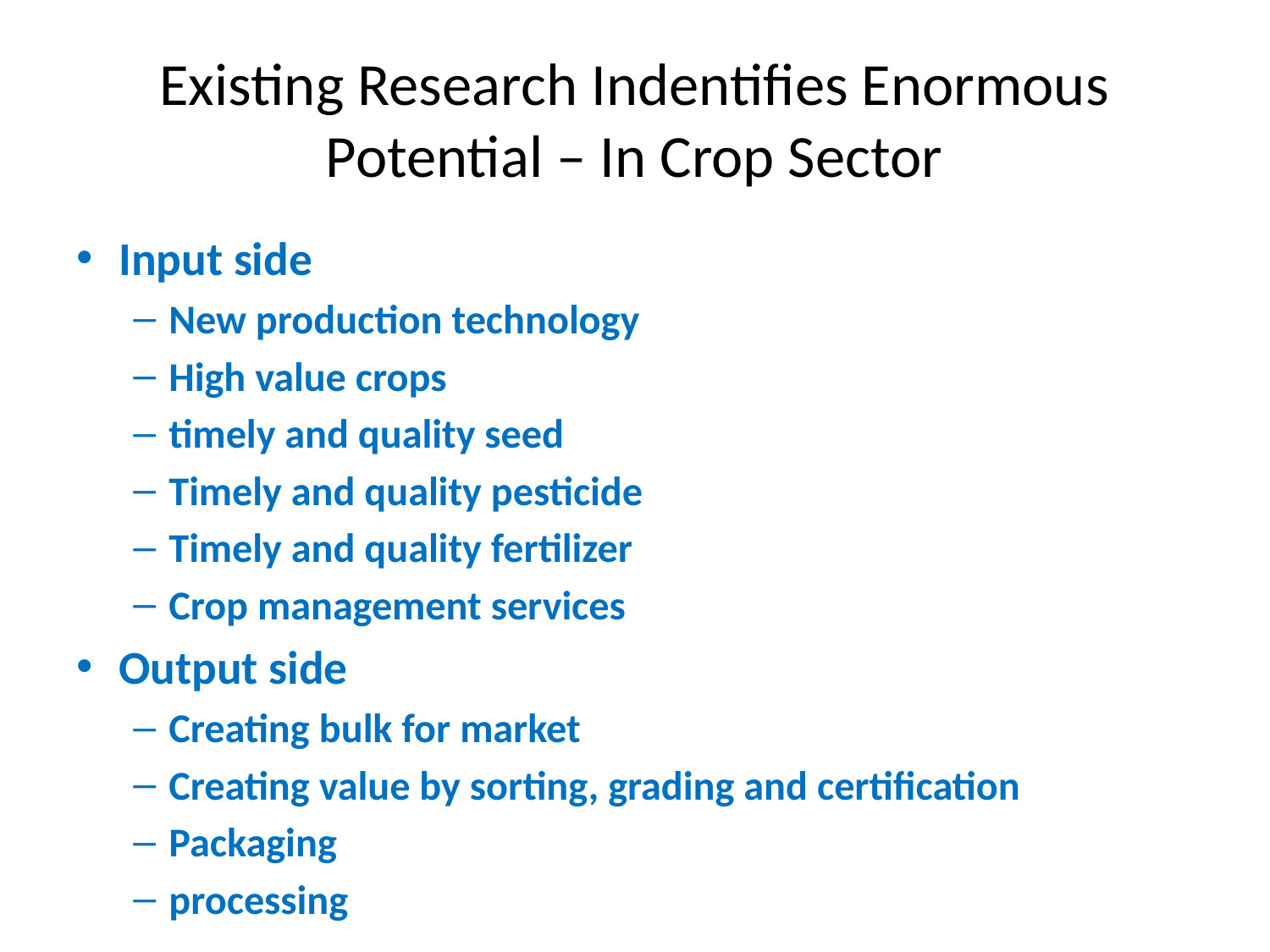

# Existing Research Indentifies Enormous Potential – In Crop Sector
Input side
New production technology
High value crops
timely and quality seed
Timely and quality pesticide
Timely and quality fertilizer
Crop management services
Output side
Creating bulk for market
Creating value by sorting, grading and certification
Packaging
processing